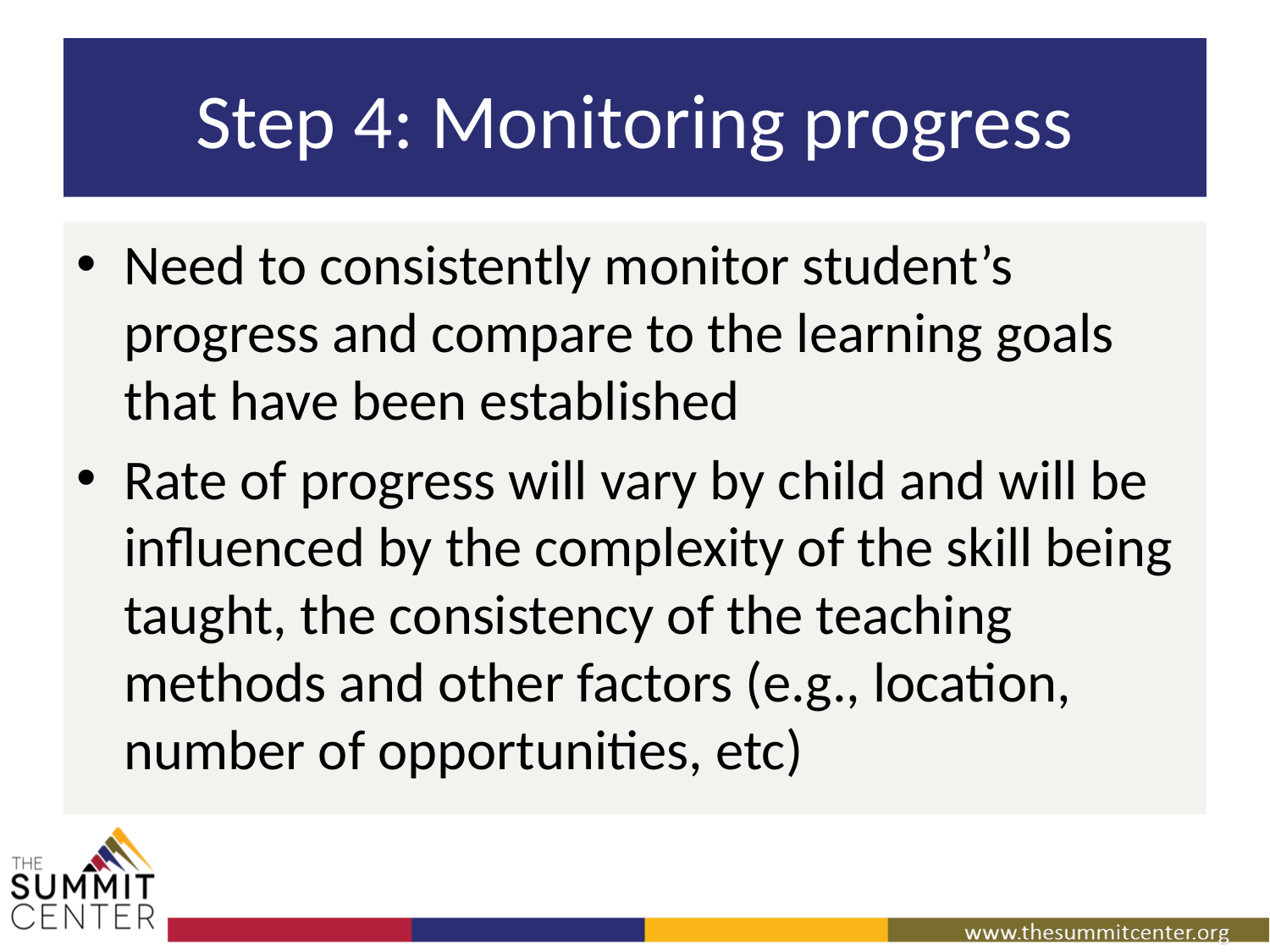

# Step 4: Monitoring progress
Need to consistently monitor student’s progress and compare to the learning goals that have been established
Rate of progress will vary by child and will be influenced by the complexity of the skill being taught, the consistency of the teaching methods and other factors (e.g., location, number of opportunities, etc)